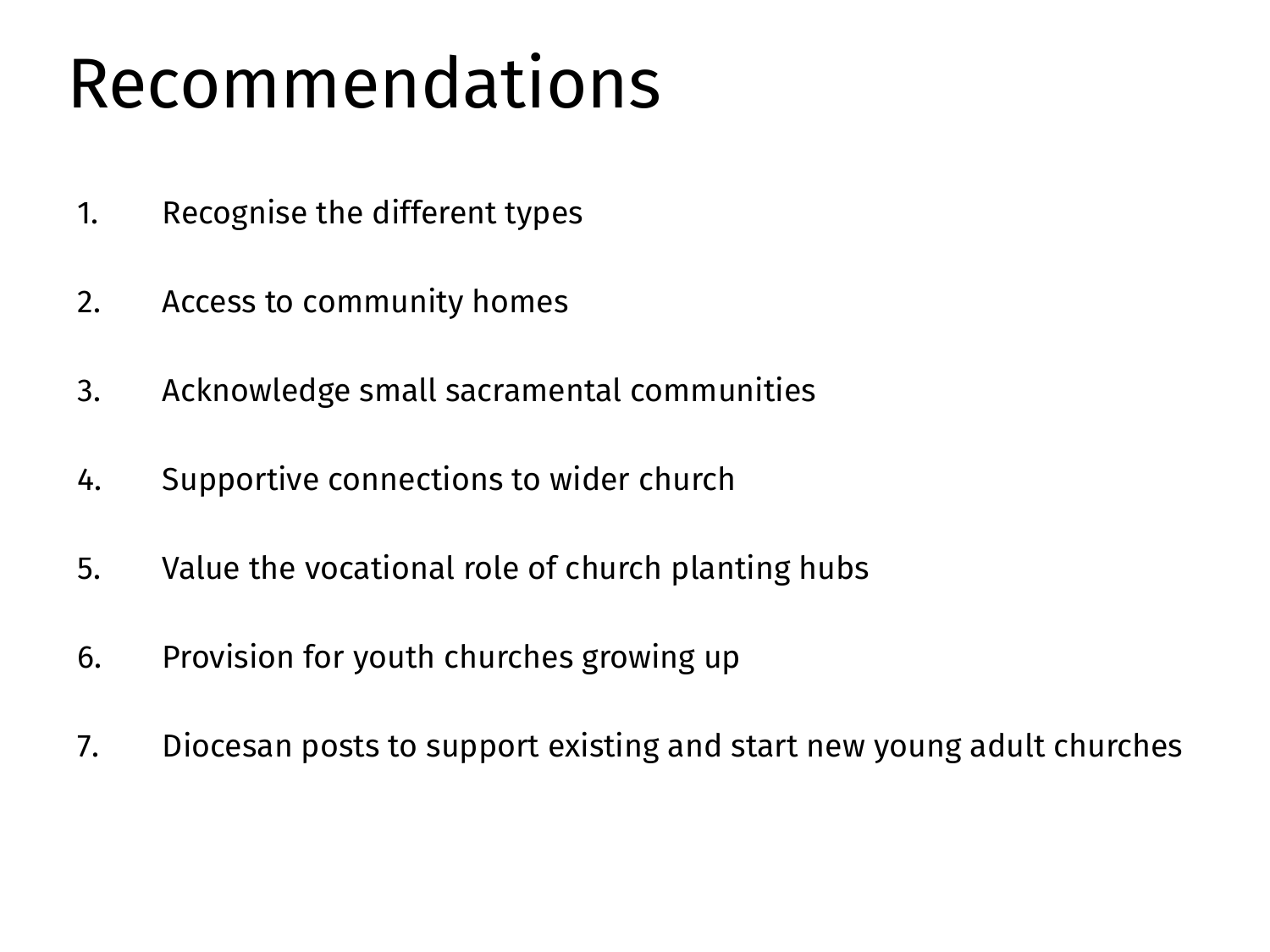

# Recommendations
Recognise the different types

Access to community homes

Acknowledge small sacramental communities

Supportive connections to wider church

Value the vocational role of church planting hubs

Provision for youth churches growing up

Diocesan posts to support existing and start new young adult churches